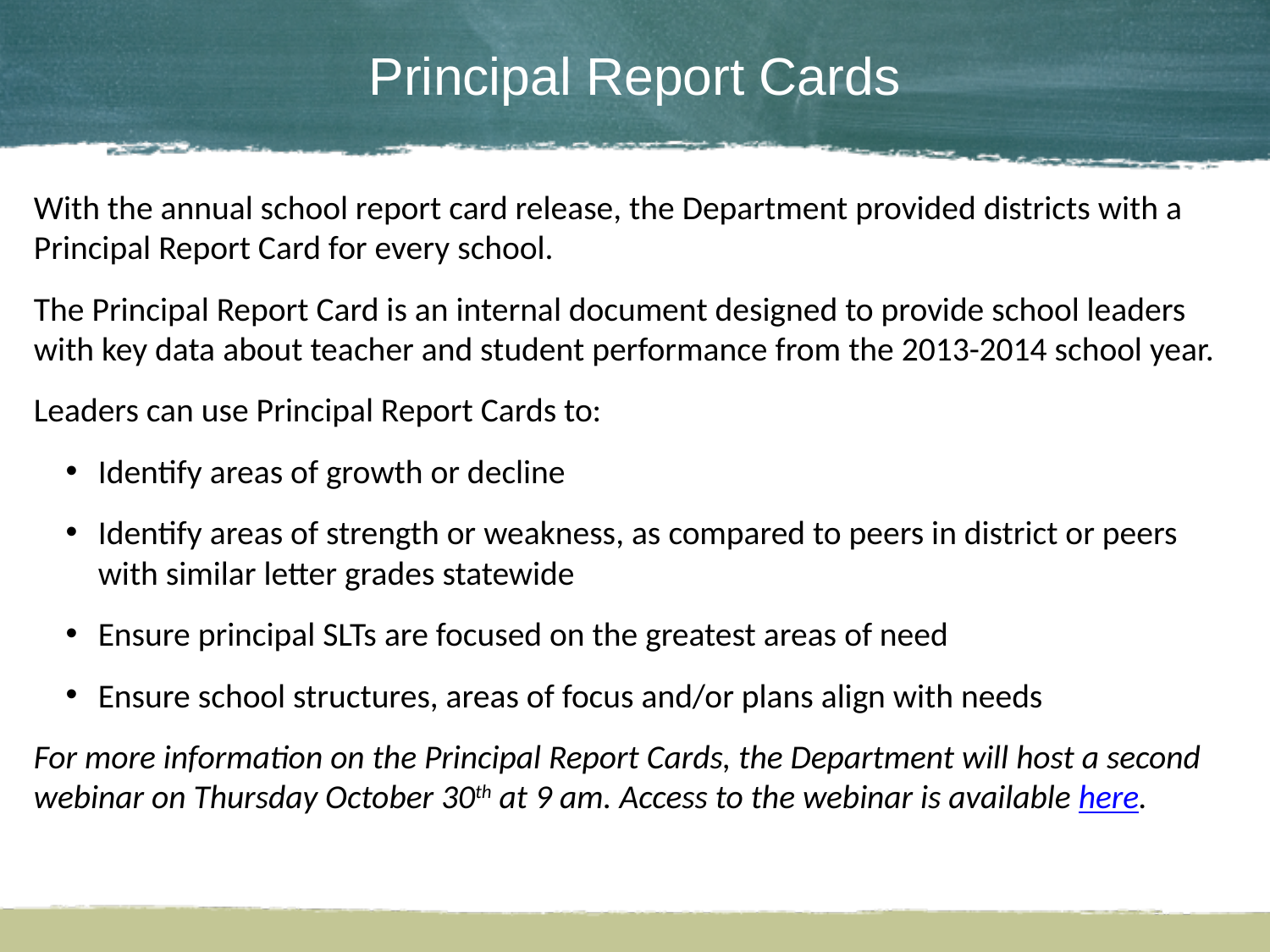

# Principal Report Cards
With the annual school report card release, the Department provided districts with a Principal Report Card for every school.
The Principal Report Card is an internal document designed to provide school leaders with key data about teacher and student performance from the 2013-2014 school year.
Leaders can use Principal Report Cards to:
Identify areas of growth or decline
Identify areas of strength or weakness, as compared to peers in district or peers with similar letter grades statewide
Ensure principal SLTs are focused on the greatest areas of need
Ensure school structures, areas of focus and/or plans align with needs
For more information on the Principal Report Cards, the Department will host a second webinar on Thursday October 30th at 9 am. Access to the webinar is available here.